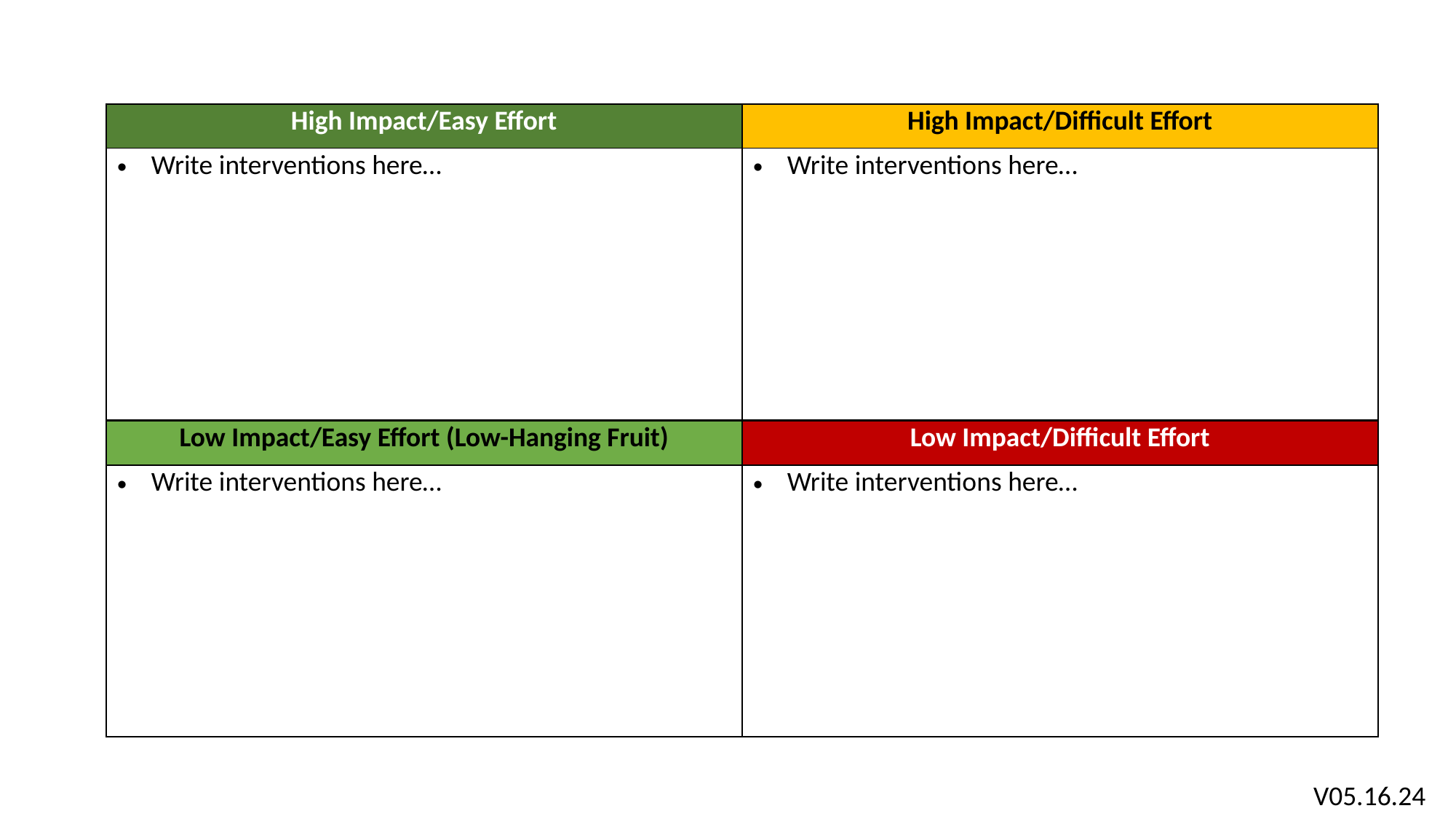

Simple Matrix with 4 quadrants; no axes
| High Impact/Easy Effort | High Impact/Difficult Effort |
| --- | --- |
| Write interventions here… | Write interventions here… |
| Low Impact/Easy Effort (Low-Hanging Fruit) | Low Impact/Difficult Effort |
| --- | --- |
| Write interventions here… | Write interventions here… |